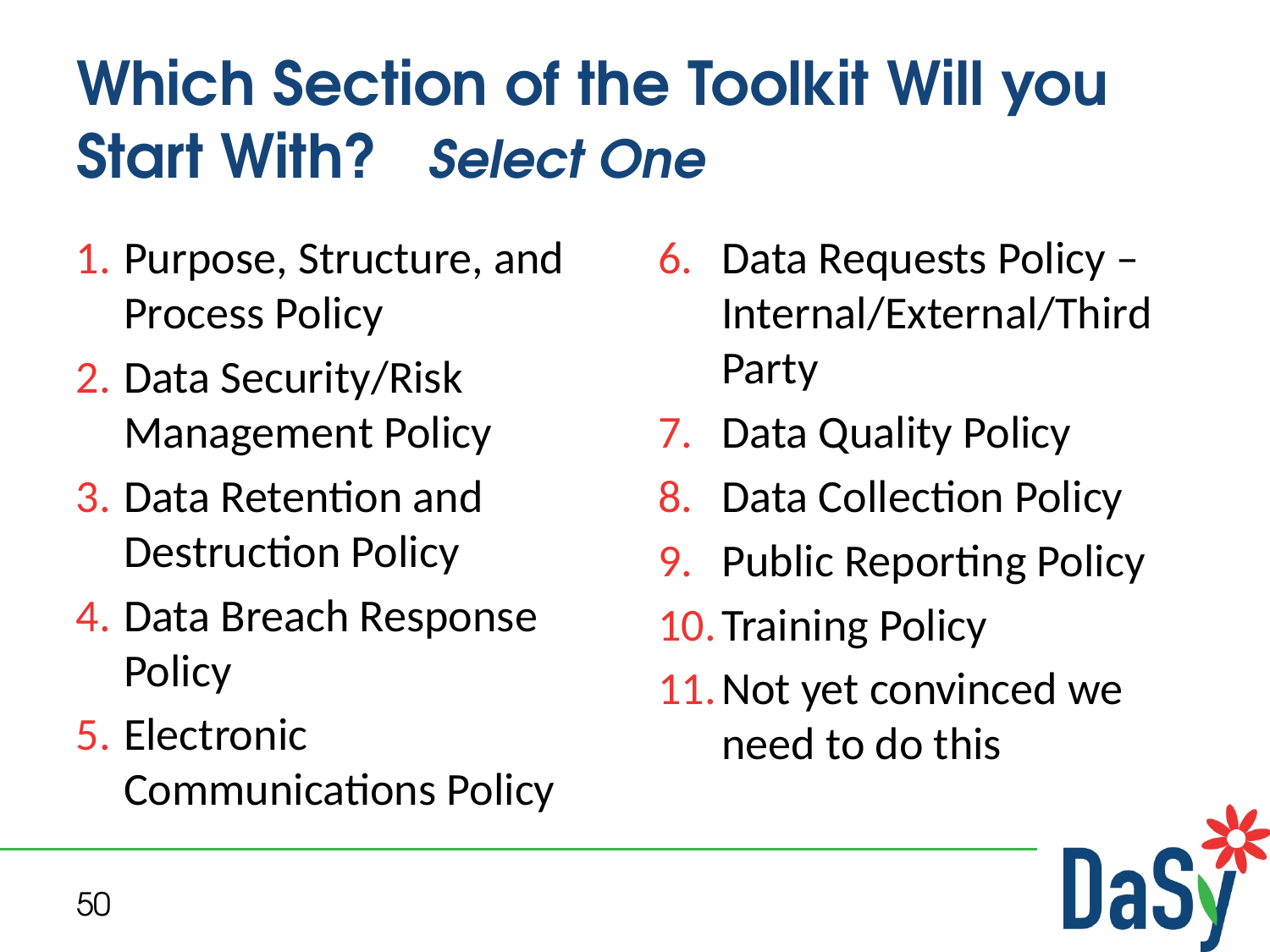

# Which Section of the Toolkit Will you Start With?   Select One
Purpose, Structure, and Process Policy
Data Security/Risk Management Policy
Data Retention and Destruction Policy
Data Breach Response Policy
Electronic Communications Policy

Data Requests Policy – Internal/External/Third Party
Data Quality Policy
Data Collection Policy
Public Reporting Policy
Training Policy
Not yet convinced we need to do this